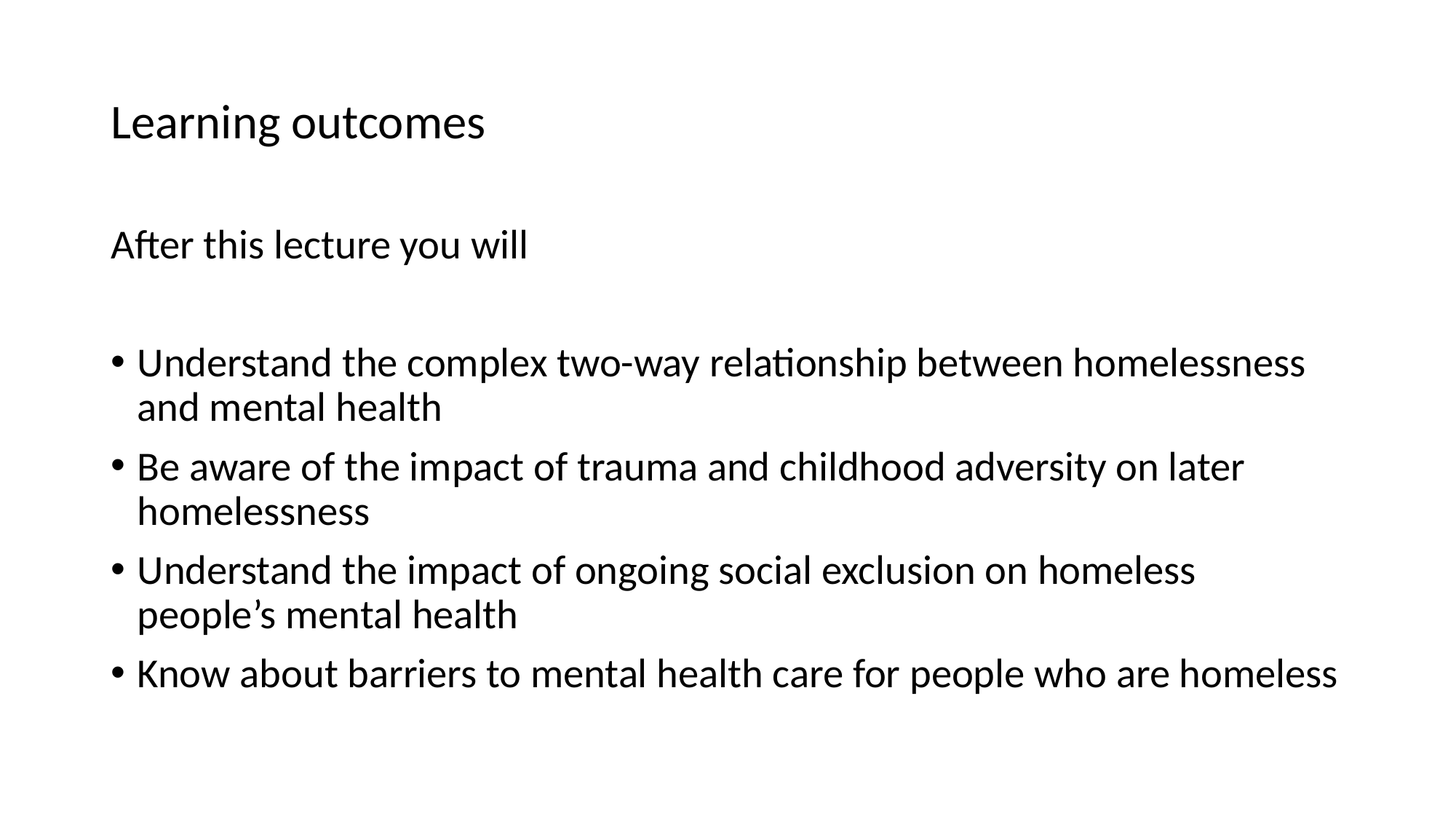

# Learning outcomes
After this lecture you will

Understand the complex two-way relationship between homelessness and mental health
Be aware of the impact of trauma and childhood adversity on later homelessness
Understand the impact of ongoing social exclusion on homeless people’s mental health
Know about barriers to mental health care for people who are homeless